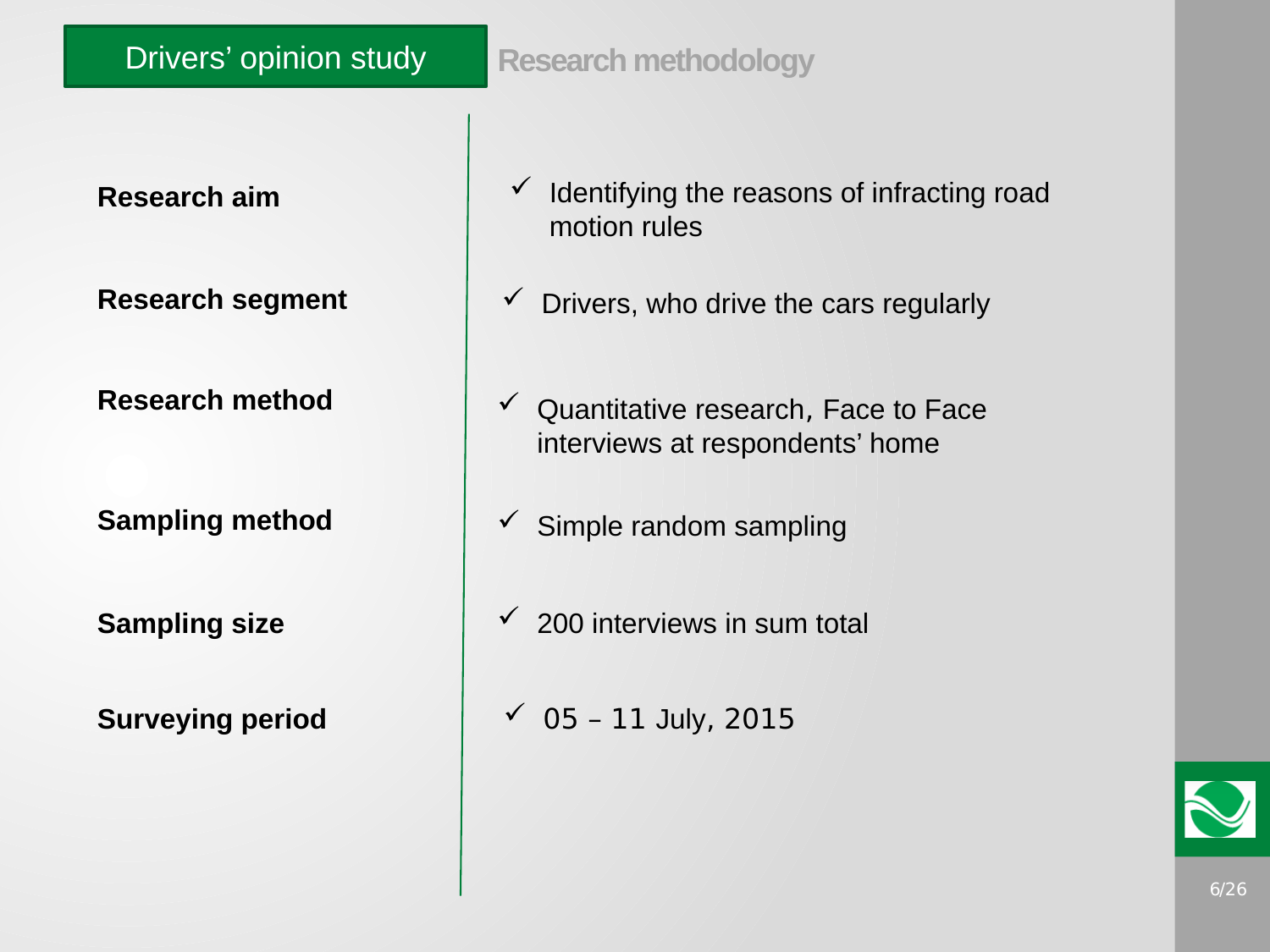

# Research methodology
Drivers’ opinion study
Identifying the reasons of infracting road motion rules
Research aim
Research segment
Drivers, who drive the cars regularly
Research method
Quantitative research, Face to Face interviews at respondents’ home
Sampling method
Simple random sampling
Sampling size
200 interviews in sum total
Surveying period
05 – 11 July, 2015